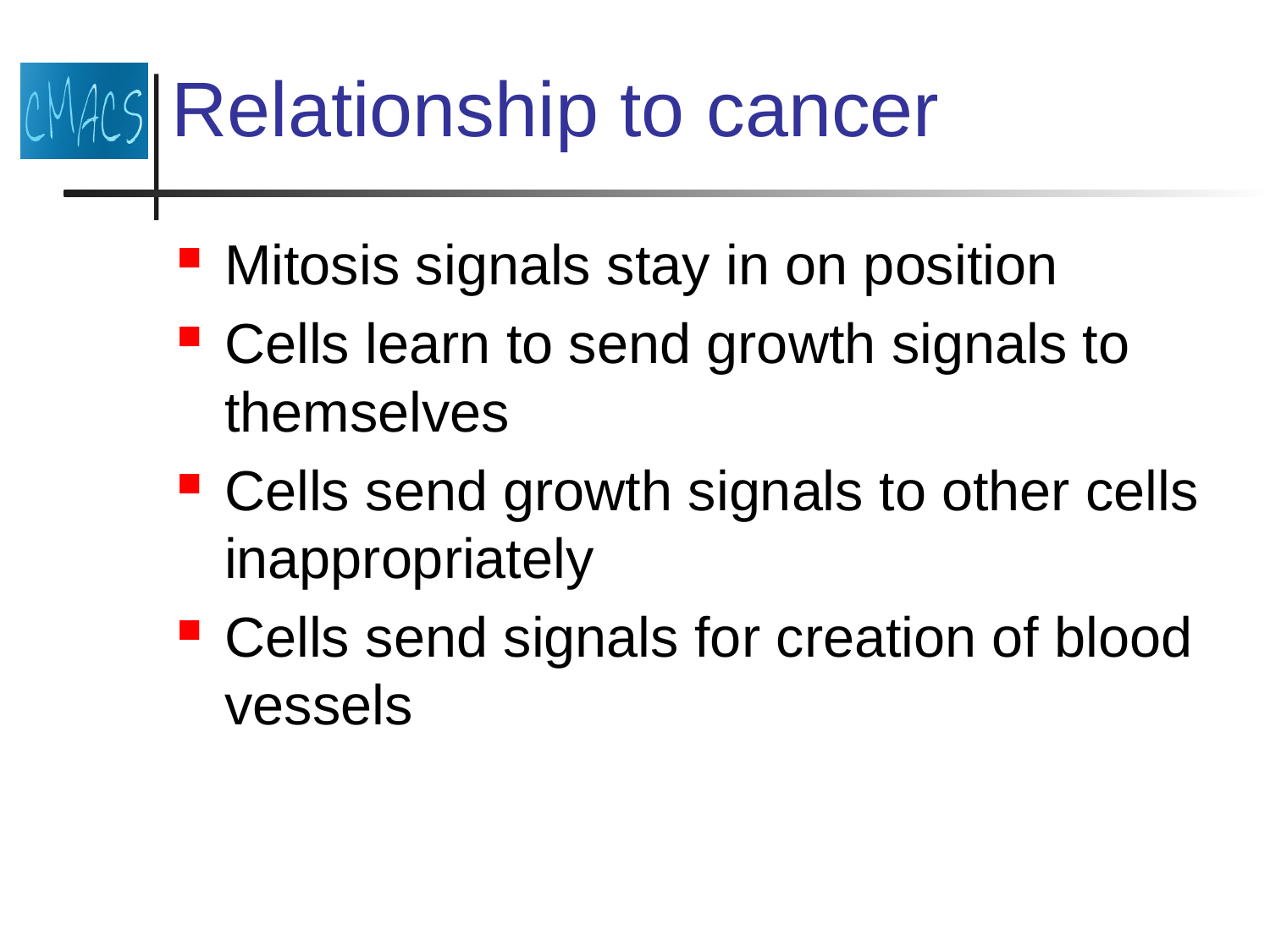

# Relationship to cancer
Mitosis signals stay in on position
Cells learn to send growth signals to themselves
Cells send growth signals to other cells inappropriately
Cells send signals for creation of blood vessels